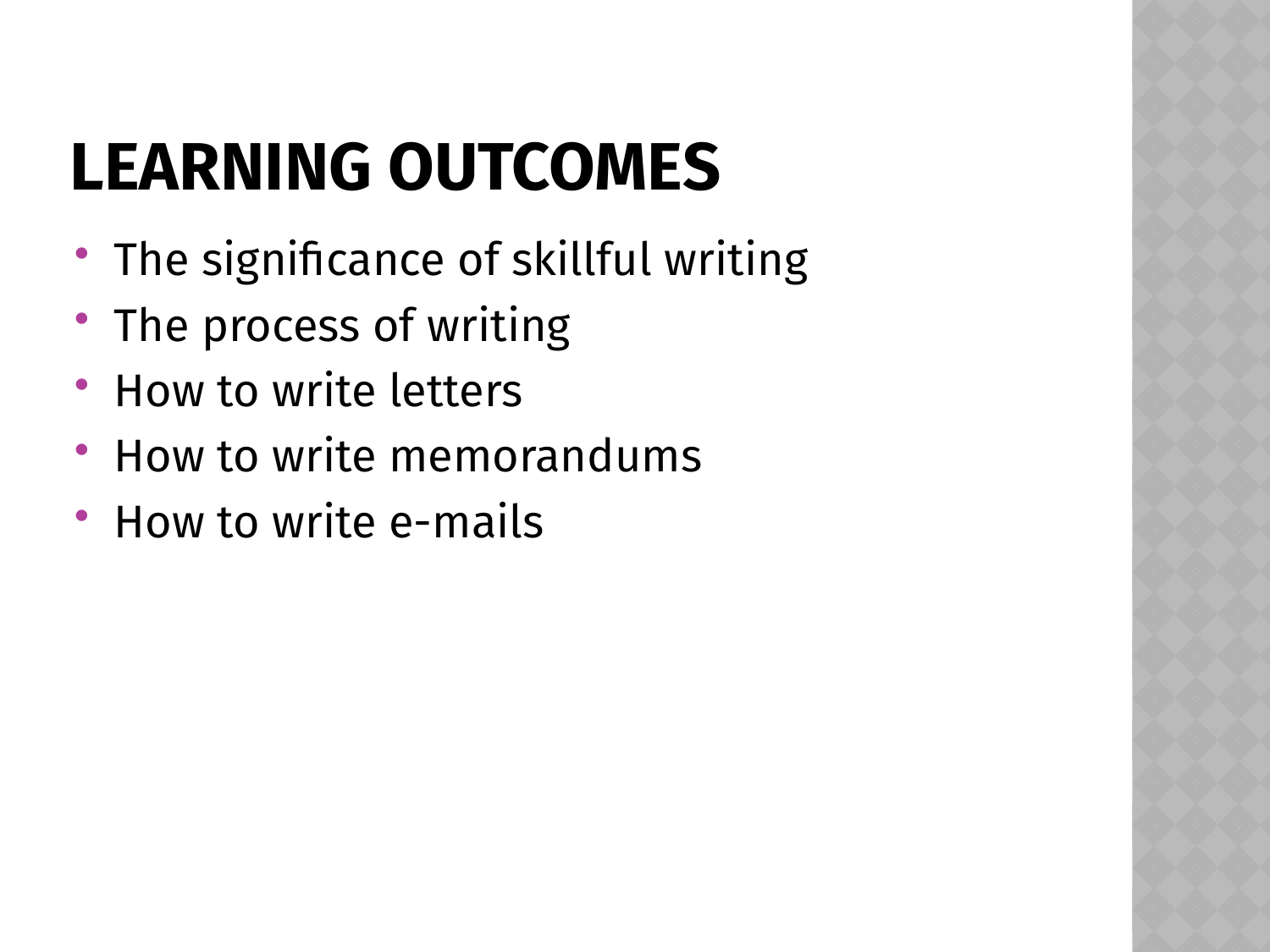

# Learning Outcomes
The significance of skillful writing
The process of writing
How to write letters
How to write memorandums
How to write e-mails